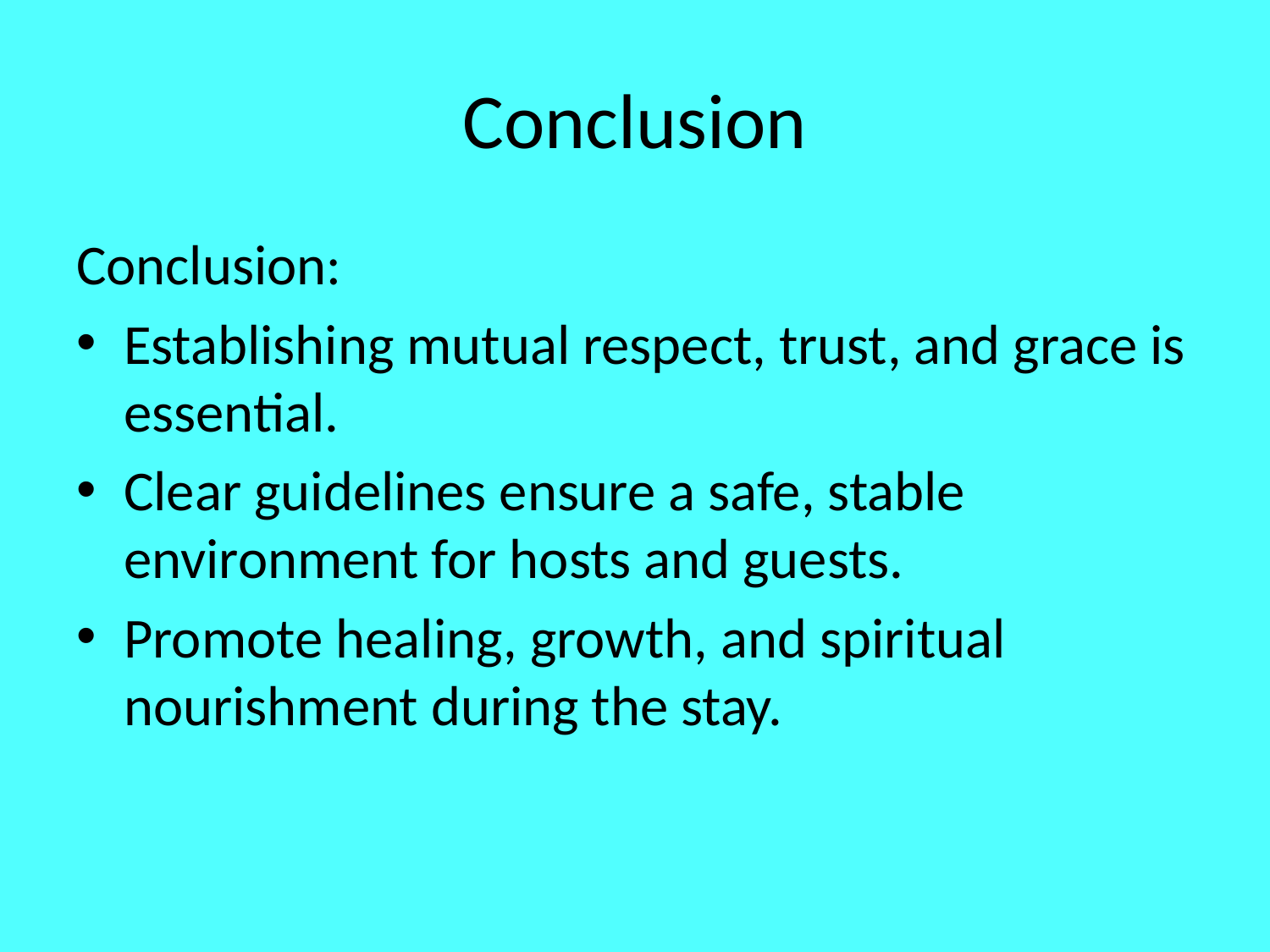

# Conclusion
Conclusion:
Establishing mutual respect, trust, and grace is essential.
Clear guidelines ensure a safe, stable environment for hosts and guests.
Promote healing, growth, and spiritual nourishment during the stay.